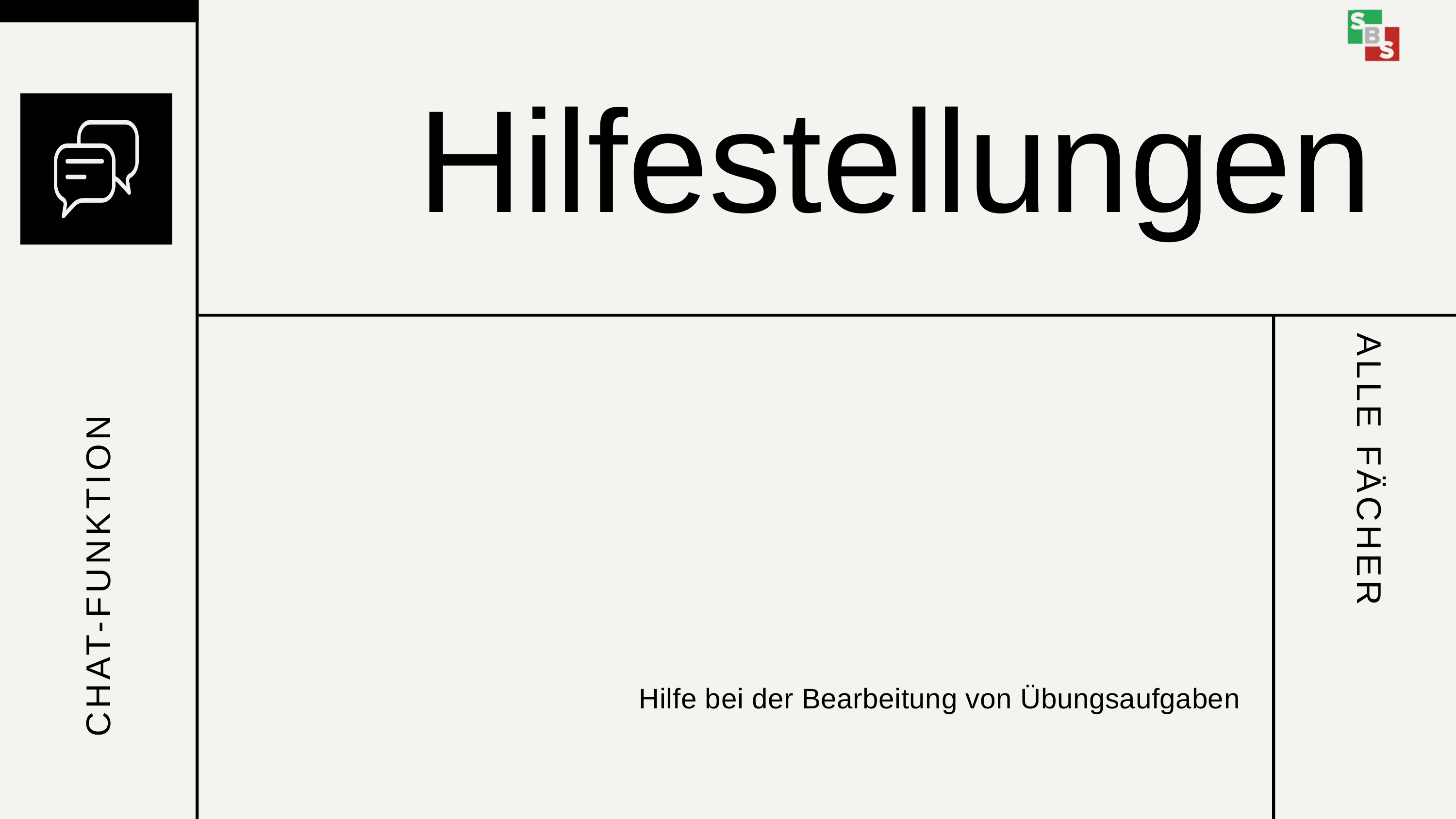

Hilfestellungen

CHAT-FUNKTION
ALLE FÄCHER
Hilfe bei der Bearbeitung von Übungsaufgaben